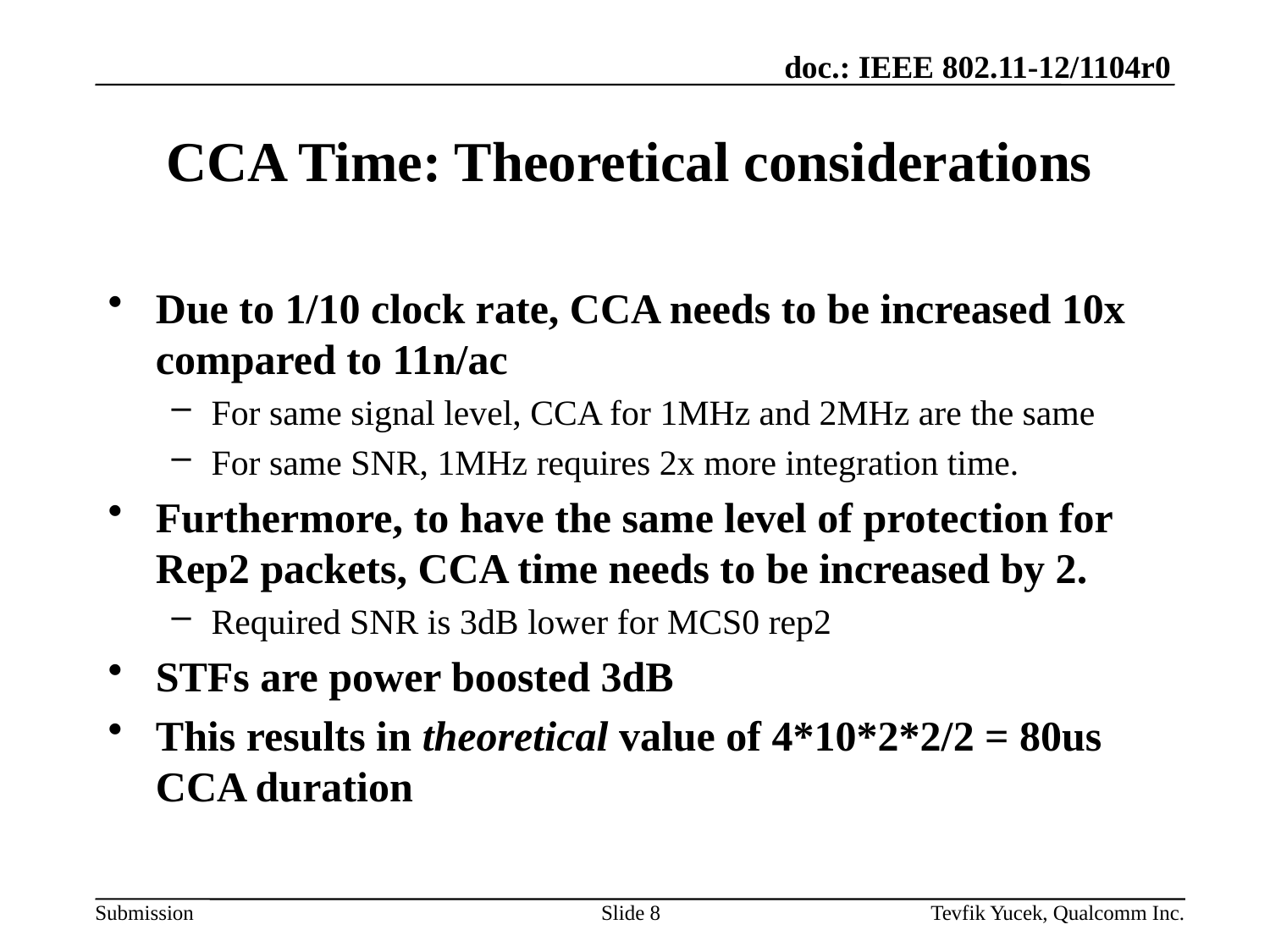

# CCA Time: Theoretical considerations
Due to 1/10 clock rate, CCA needs to be increased 10x compared to 11n/ac
For same signal level, CCA for 1MHz and 2MHz are the same
For same SNR, 1MHz requires 2x more integration time.
Furthermore, to have the same level of protection for Rep2 packets, CCA time needs to be increased by 2.
Required SNR is 3dB lower for MCS0 rep2
STFs are power boosted 3dB
This results in theoretical value of 4*10*2*2/2 = 80us CCA duration
Slide 8
Tevfik Yucek, Qualcomm Inc.